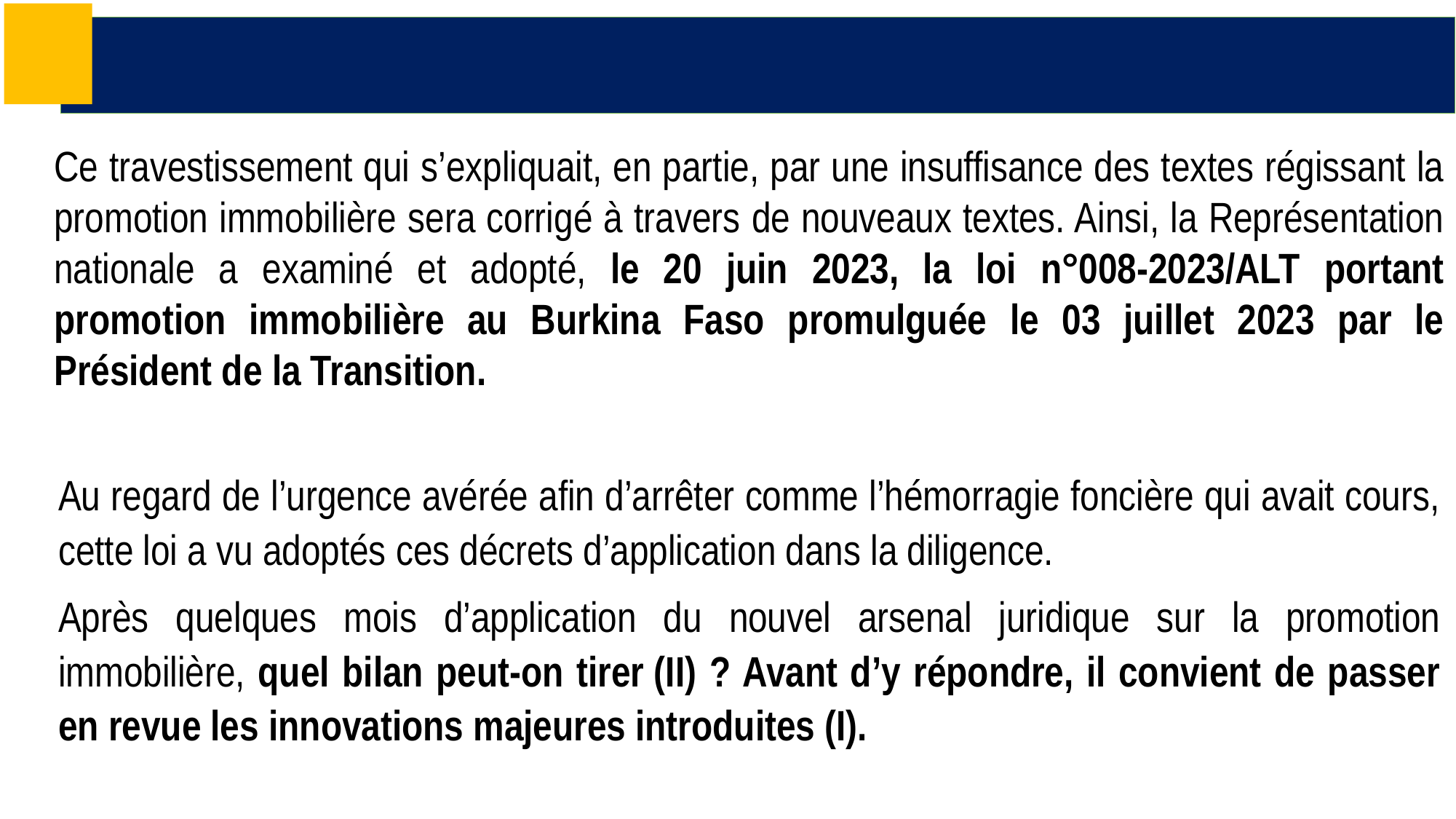

Ce travestissement qui s’expliquait, en partie, par une insuffisance des textes régissant la promotion immobilière sera corrigé à travers de nouveaux textes. Ainsi, la Représentation nationale a examiné et adopté, le 20 juin 2023, la loi n°008-2023/ALT portant promotion immobilière au Burkina Faso promulguée le 03 juillet 2023 par le Président de la Transition.
Au regard de l’urgence avérée afin d’arrêter comme l’hémorragie foncière qui avait cours, cette loi a vu adoptés ces décrets d’application dans la diligence.
Après quelques mois d’application du nouvel arsenal juridique sur la promotion immobilière, quel bilan peut-on tirer (II) ? Avant d’y répondre, il convient de passer en revue les innovations majeures introduites (I).